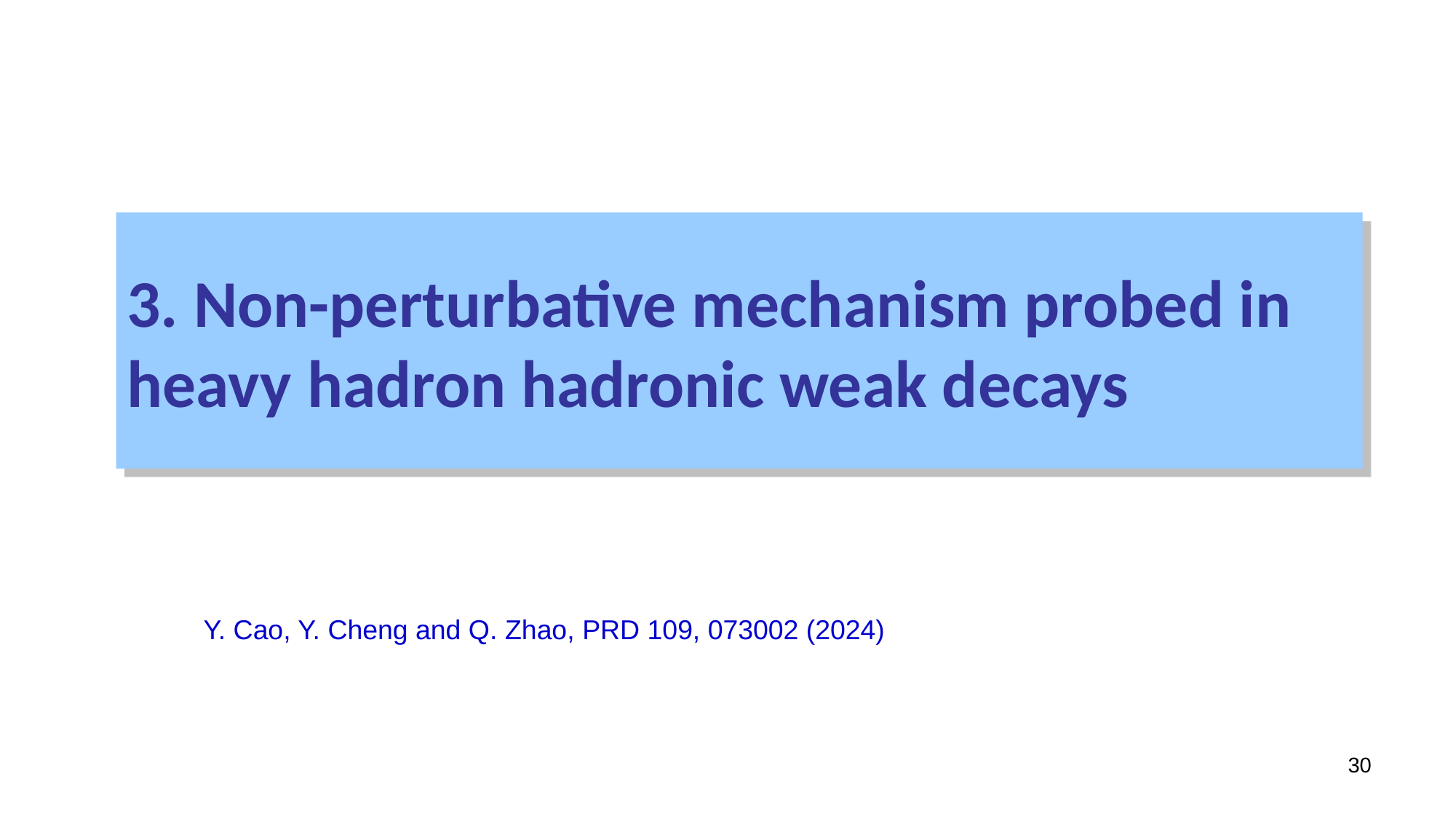

# 3. Non-perturbative mechanism probed in heavy hadron hadronic weak decays
Y. Cao, Y. Cheng and Q. Zhao, PRD 109, 073002 (2024)
30